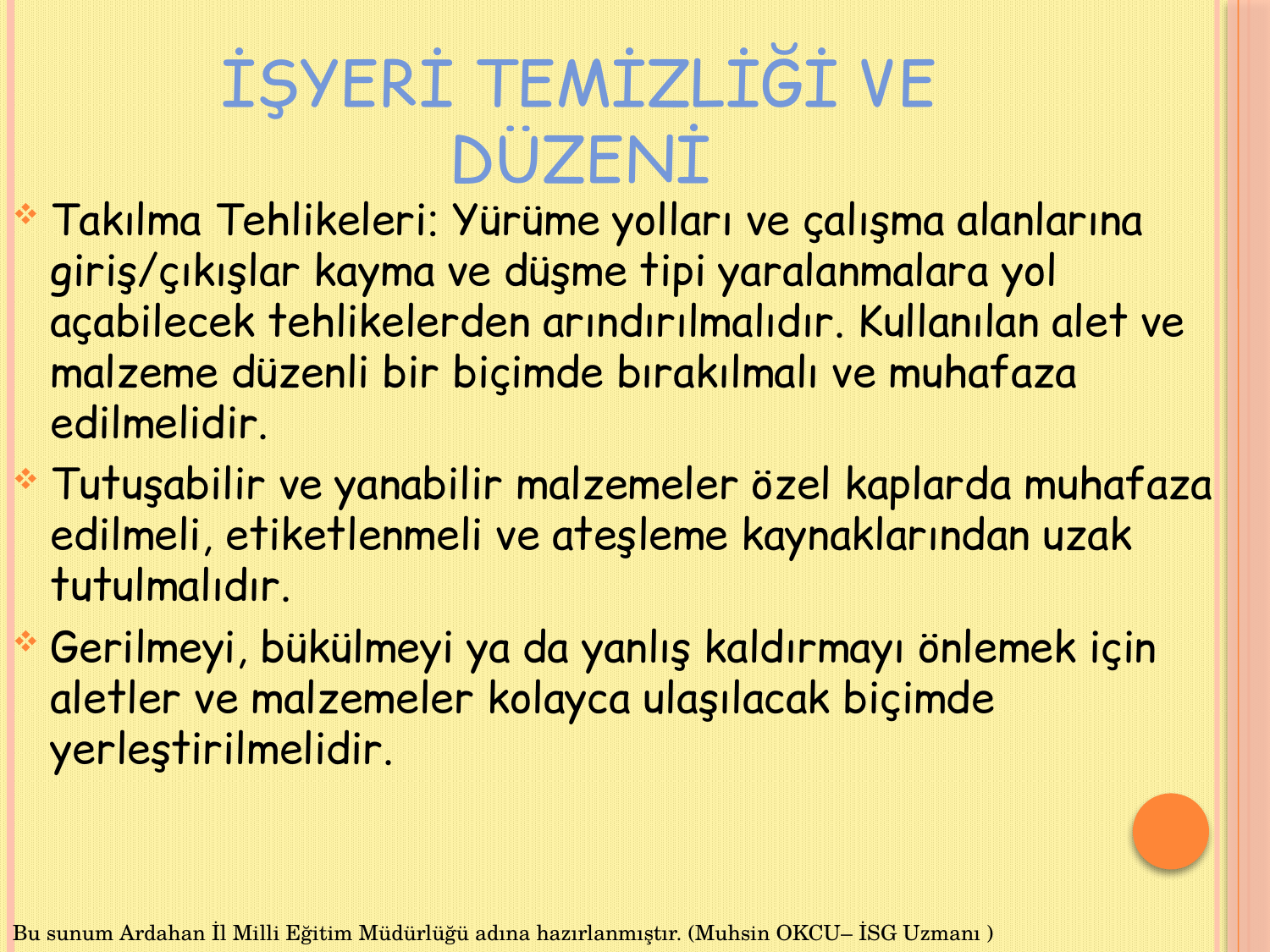

İŞYERİ TEMİZLİĞİ VE DÜZENİ
Takılma Tehlikeleri: Yürüme yolları ve çalışma alanlarına giriş/çıkışlar kayma ve düşme tipi yaralanmalara yol açabilecek tehlikelerden arındırılmalıdır. Kullanılan alet ve malzeme düzenli bir biçimde bırakılmalı ve muhafaza edilmelidir.
Tutuşabilir ve yanabilir malzemeler özel kaplarda muhafaza edilmeli, etiketlenmeli ve ateşleme kaynaklarından uzak tutulmalıdır.
Gerilmeyi, bükülmeyi ya da yanlış kaldırmayı önlemek için aletler ve malzemeler kolayca ulaşılacak biçimde yerleştirilmelidir.

Bu sunum Ardahan İl Milli Eğitim Müdürlüğü adına hazırlanmıştır. (Muhsin OKCU– İSG Uzmanı )